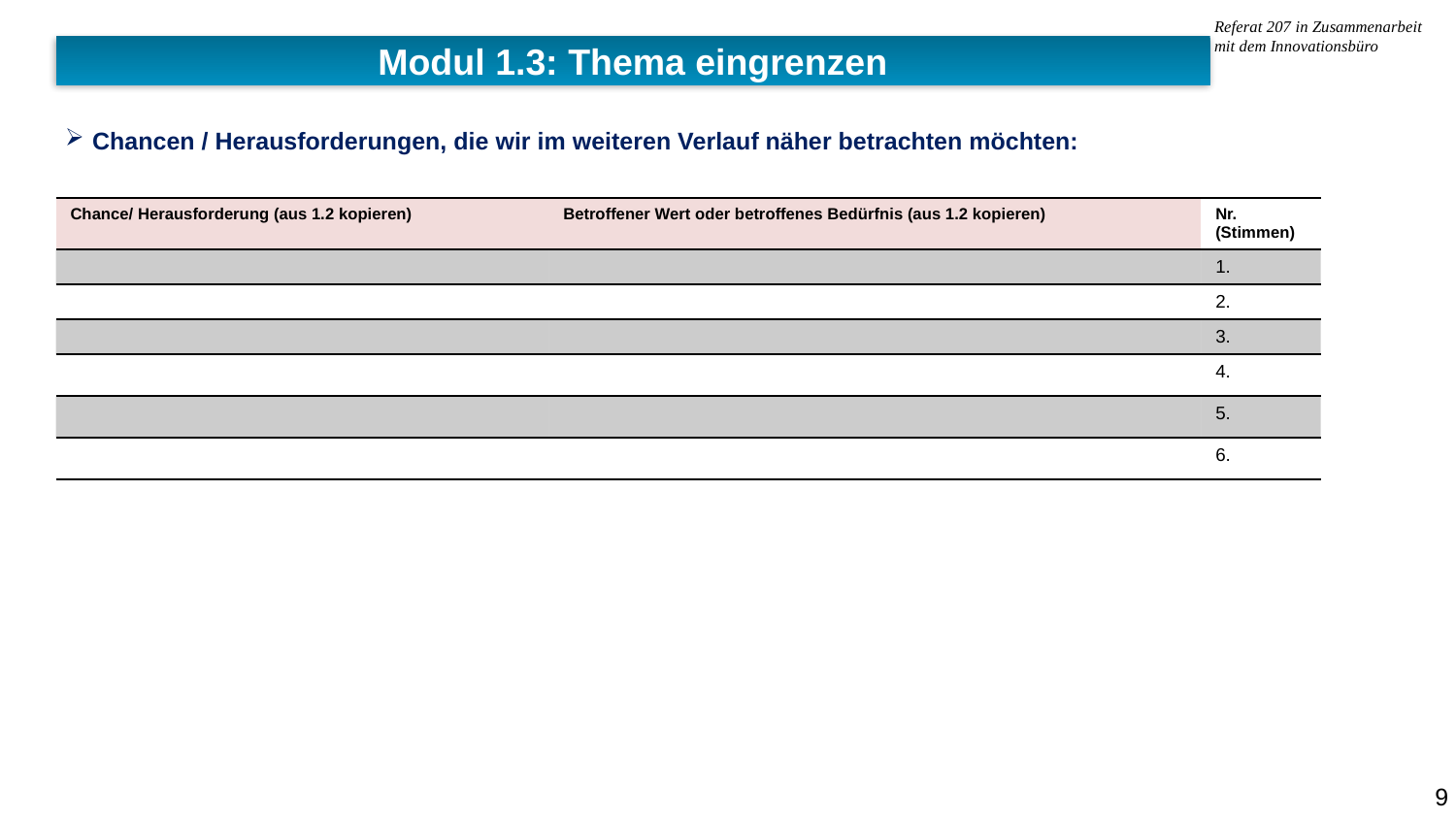

Referat 207 in Zusammenarbeit
mit dem Innovationsbüro
Modul 1.3: Thema eingrenzen
Chancen / Herausforderungen, die wir im weiteren Verlauf näher betrachten möchten:

| Chance/ Herausforderung (aus 1.2 kopieren) | Betroffener Wert oder betroffenes Bedürfnis (aus 1.2 kopieren) | Nr. (Stimmen) |
| --- | --- | --- |
|  |  | 1. |
|  |  | 2. |
|  |  | 3. |
|  |  | 4. |
|  |  | 5. |
|  |  | 6. |
9